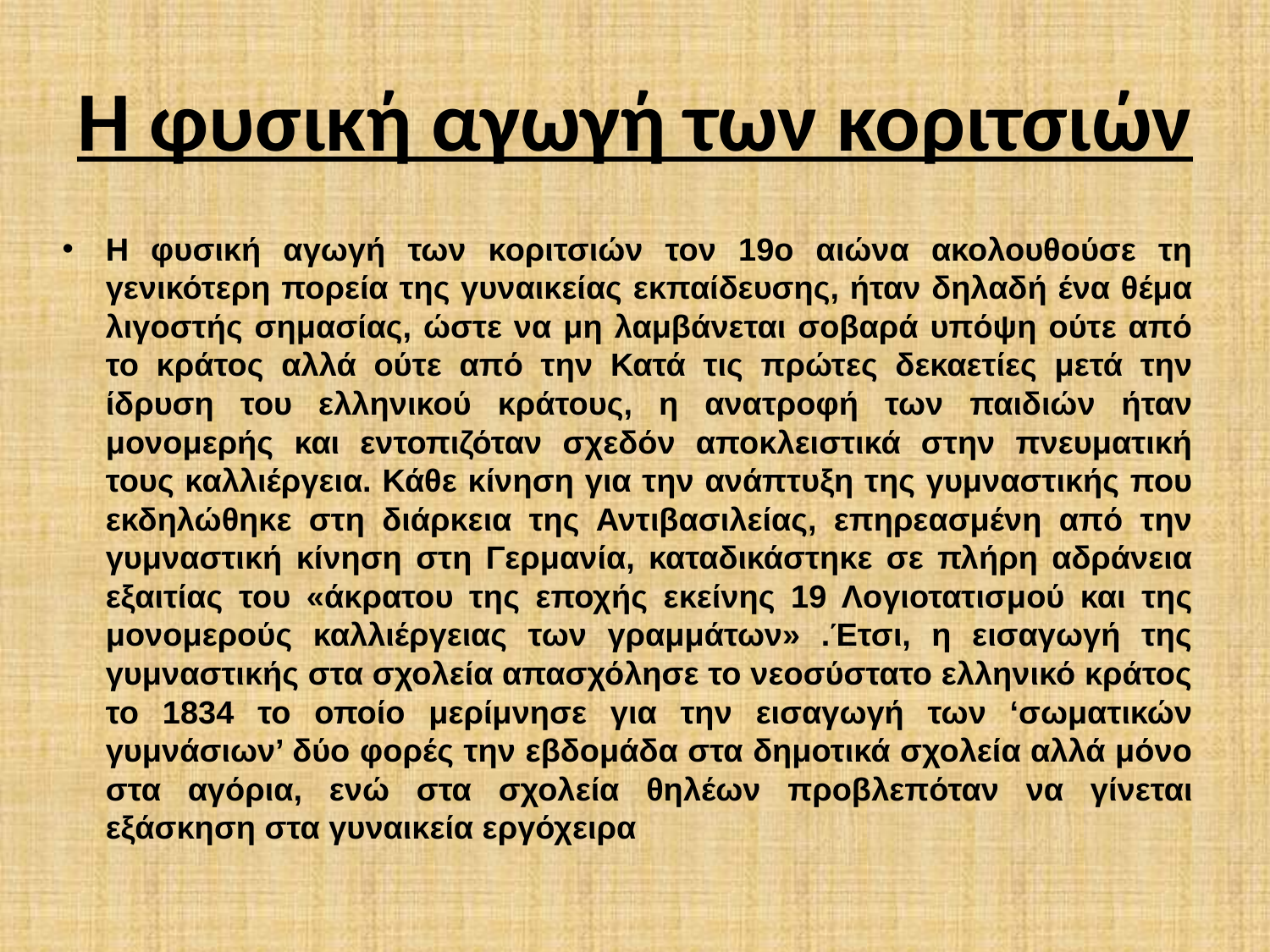

# Η φυσική αγωγή των κοριτσιών
Η φυσική αγωγή των κοριτσιών τον 19ο αιώνα ακολουθούσε τη γενικότερη πορεία της γυναικείας εκπαίδευσης, ήταν δηλαδή ένα θέμα λιγοστής σημασίας, ώστε να μη λαμβάνεται σοβαρά υπόψη ούτε από το κράτος αλλά ούτε από την Κατά τις πρώτες δεκαετίες μετά την ίδρυση του ελληνικού κράτους, η ανατροφή των παιδιών ήταν μονομερής και εντοπιζόταν σχεδόν αποκλειστικά στην πνευματική τους καλλιέργεια. Κάθε κίνηση για την ανάπτυξη της γυμναστικής που εκδηλώθηκε στη διάρκεια της Αντιβασιλείας, επηρεασμένη από την γυμναστική κίνηση στη Γερμανία, καταδικάστηκε σε πλήρη αδράνεια εξαιτίας του «άκρατου της εποχής εκείνης 19 Λογιοτατισμού και της μονομερούς καλλιέργειας των γραμμάτων» .Έτσι, η εισαγωγή της γυμναστικής στα σχολεία απασχόλησε το νεοσύστατο ελληνικό κράτος το 1834 το οποίο μερίμνησε για την εισαγωγή των ‘σωματικών γυμνάσιων’ δύο φορές την εβδομάδα στα δημοτικά σχολεία αλλά μόνο στα αγόρια, ενώ στα σχολεία θηλέων προβλεπόταν να γίνεται εξάσκηση στα γυναικεία εργόχειρα